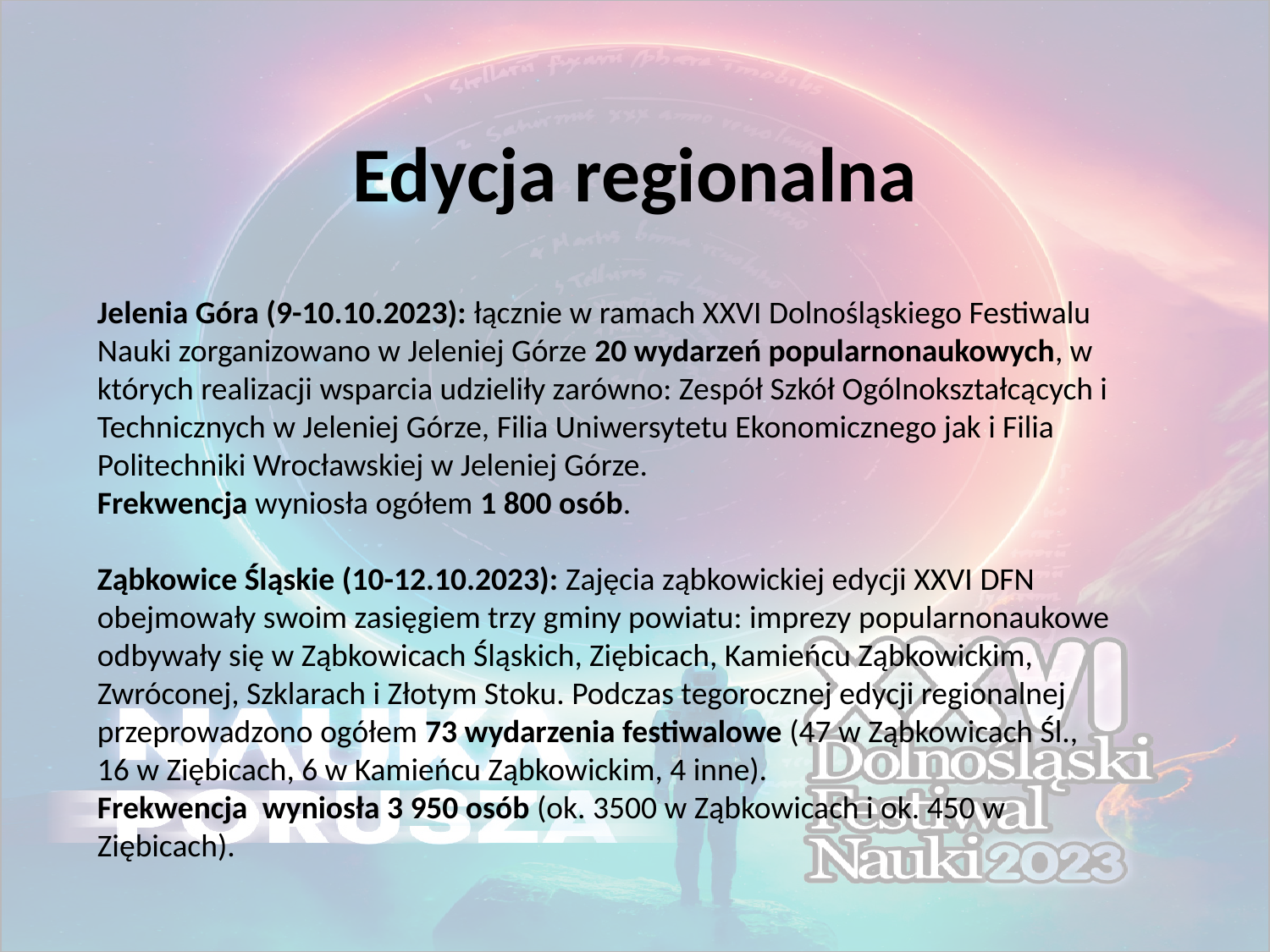

# Edycja regionalna
Jelenia Góra (9-10.10.2023): łącznie w ramach XXVI Dolnośląskiego Festiwalu Nauki zorganizowano w Jeleniej Górze 20 wydarzeń popularnonaukowych, w których realizacji wsparcia udzieliły zarówno: Zespół Szkół Ogólnokształcących i Technicznych w Jeleniej Górze, Filia Uniwersytetu Ekonomicznego jak i Filia Politechniki Wrocławskiej w Jeleniej Górze.
Frekwencja wyniosła ogółem 1 800 osób.

Ząbkowice Śląskie (10-12.10.2023): Zajęcia ząbkowickiej edycji XXVI DFN obejmowały swoim zasięgiem trzy gminy powiatu: imprezy popularnonaukowe odbywały się w Ząbkowicach Śląskich, Ziębicach, Kamieńcu Ząbkowickim, Zwróconej, Szklarach i Złotym Stoku. Podczas tegorocznej edycji regionalnej przeprowadzono ogółem 73 wydarzenia festiwalowe (47 w Ząbkowicach Śl.,
16 w Ziębicach, 6 w Kamieńcu Ząbkowickim, 4 inne).
Frekwencja  wyniosła 3 950 osób (ok. 3500 w Ząbkowicach i ok. 450 w Ziębicach).